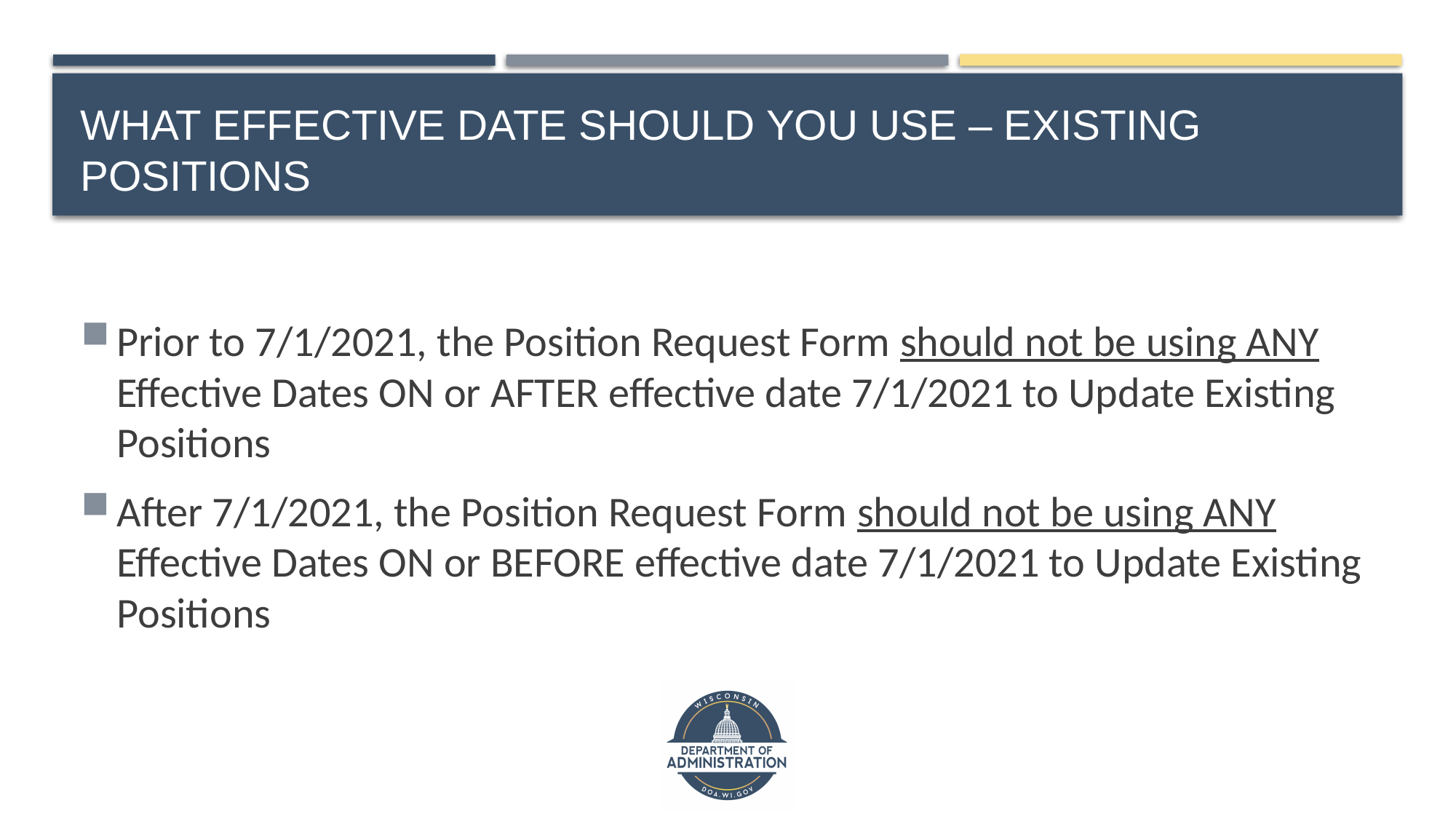

# What effective date should you use – Existing Positions
Prior to 7/1/2021, the Position Request Form should not be using ANY Effective Dates ON or AFTER effective date 7/1/2021 to Update Existing Positions
After 7/1/2021, the Position Request Form should not be using ANY Effective Dates ON or BEFORE effective date 7/1/2021 to Update Existing Positions